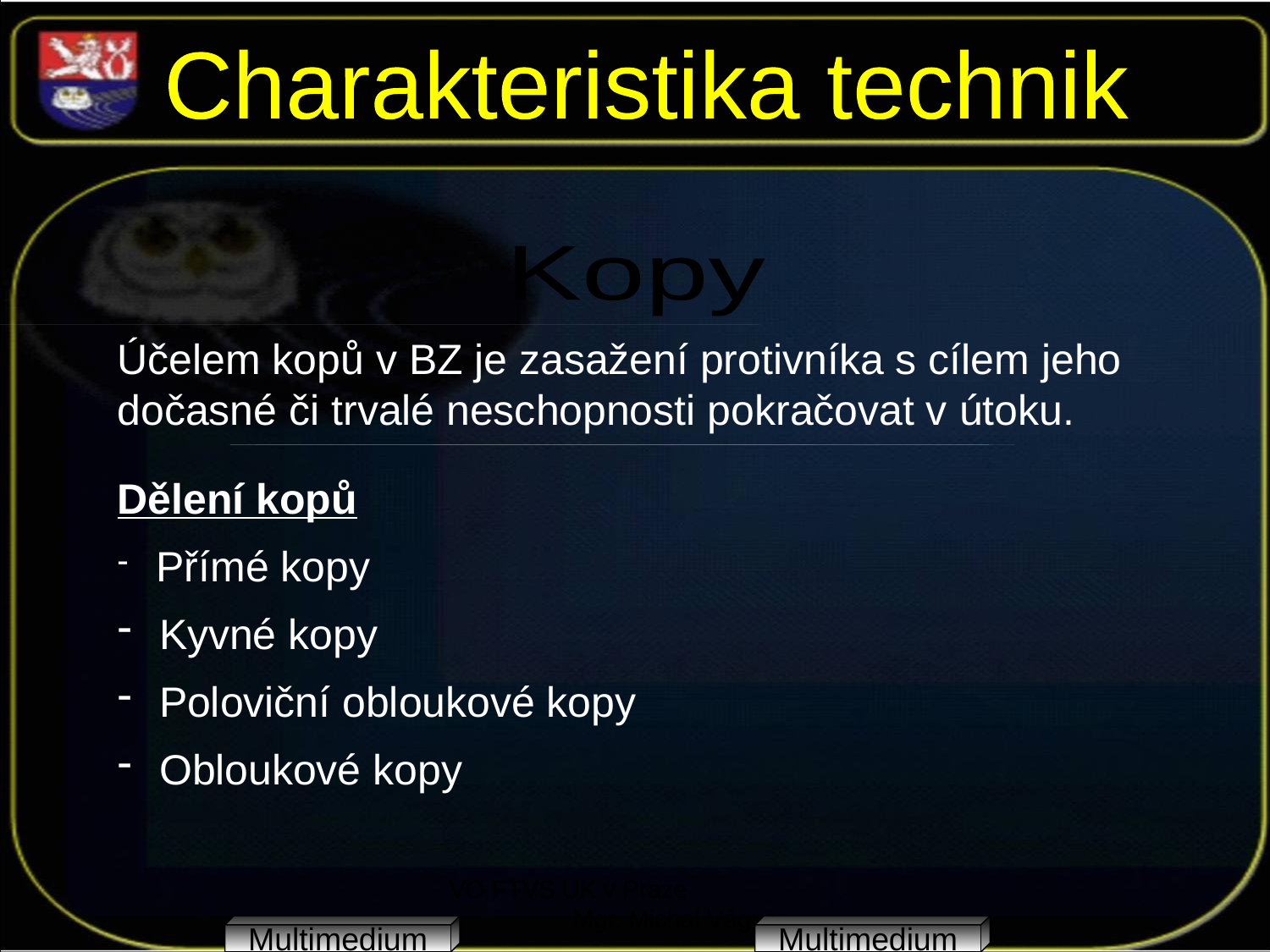

Charakteristika technik
Kopy

Účelem kopů v BZ je zasažení protivníka s cílem jeho dočasné či trvalé neschopnosti pokračovat v útoku.

Dělení kopů

 Přímé kopy

 Kyvné kopy

 Poloviční obloukové kopy

 Obloukové kopy

VO FTVS UK v Praze                                   Mgr. Michal Vágner
Multimedium
Multimedium